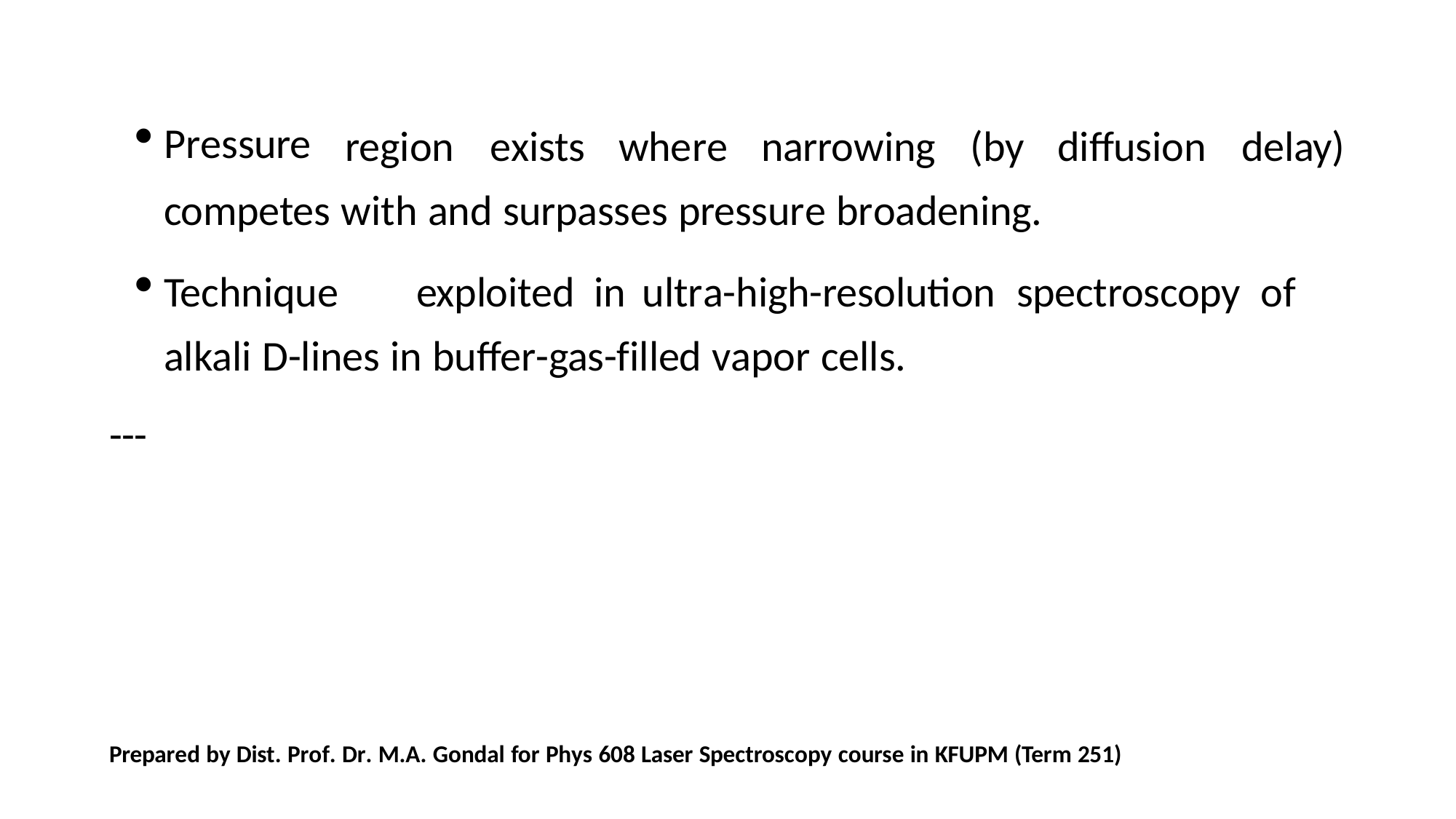

Pressure
region	exists	where	narrowing	(by	diffusion	delay)
competes with and surpasses pressure broadening.
Technique	exploited	in	ultra-high-resolution	spectroscopy	of	alkali D-lines in buffer-gas-filled vapor cells.
---
Prepared by Dist. Prof. Dr. M.A. Gondal for Phys 608 Laser Spectroscopy course in KFUPM (Term 251)